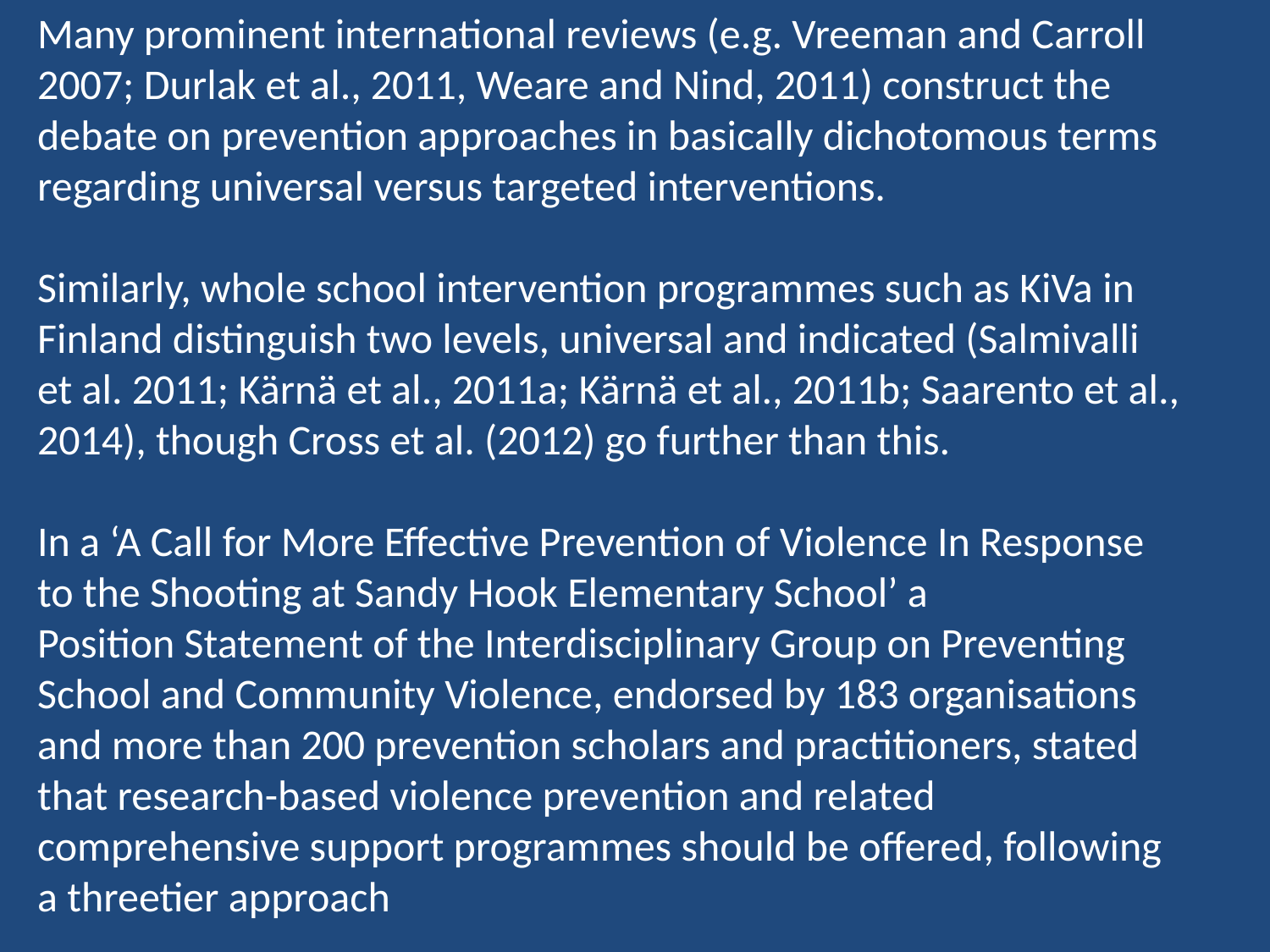

Many prominent international reviews (e.g. Vreeman and Carroll 2007; Durlak et al., 2011, Weare and Nind, 2011) construct the debate on prevention approaches in basically dichotomous terms regarding universal versus targeted interventions.

Similarly, whole school intervention programmes such as KiVa in Finland distinguish two levels, universal and indicated (Salmivalli et al. 2011; Kärnä et al., 2011a; Kärnä et al., 2011b; Saarento et al., 2014), though Cross et al. (2012) go further than this.

In a ‘A Call for More Effective Prevention of Violence In Response to the Shooting at Sandy Hook Elementary School’ a
Position Statement of the Interdisciplinary Group on Preventing School and Community Violence, endorsed by 183 organisations and more than 200 prevention scholars and practitioners, stated that research-based violence prevention and related comprehensive support programmes should be offered, following a threetier approach